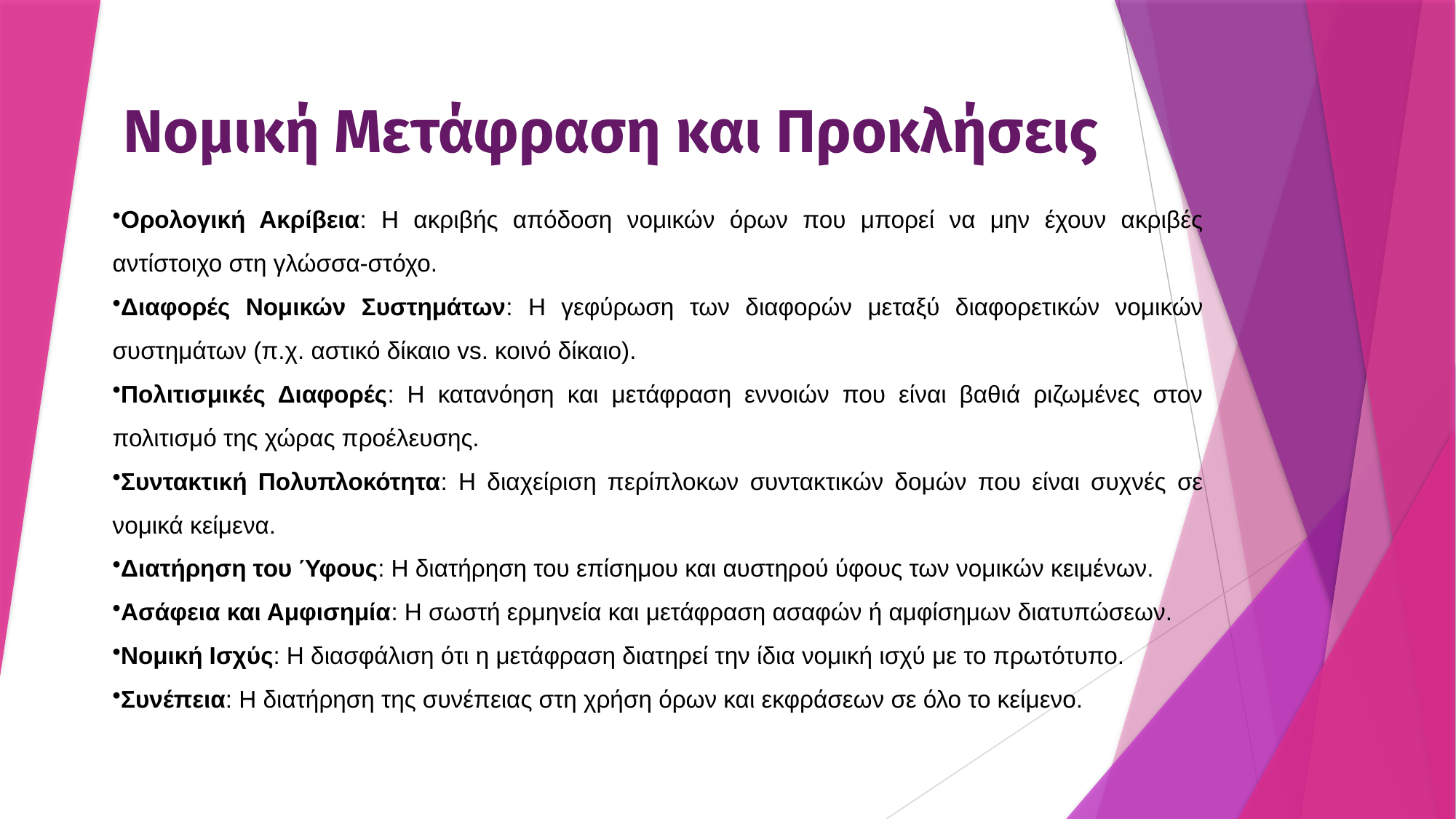

# Νομική Μετάφραση και Προκλήσεις
Ορολογική Ακρίβεια: Η ακριβής απόδοση νομικών όρων που μπορεί να μην έχουν ακριβές αντίστοιχο στη γλώσσα-στόχο.
Διαφορές Νομικών Συστημάτων: Η γεφύρωση των διαφορών μεταξύ διαφορετικών νομικών συστημάτων (π.χ. αστικό δίκαιο vs. κοινό δίκαιο).
Πολιτισμικές Διαφορές: Η κατανόηση και μετάφραση εννοιών που είναι βαθιά ριζωμένες στον πολιτισμό της χώρας προέλευσης.
Συντακτική Πολυπλοκότητα: Η διαχείριση περίπλοκων συντακτικών δομών που είναι συχνές σε νομικά κείμενα.
Διατήρηση του Ύφους: Η διατήρηση του επίσημου και αυστηρού ύφους των νομικών κειμένων.
Ασάφεια και Αμφισημία: Η σωστή ερμηνεία και μετάφραση ασαφών ή αμφίσημων διατυπώσεων.
Νομική Ισχύς: Η διασφάλιση ότι η μετάφραση διατηρεί την ίδια νομική ισχύ με το πρωτότυπο.
Συνέπεια: Η διατήρηση της συνέπειας στη χρήση όρων και εκφράσεων σε όλο το κείμενο.